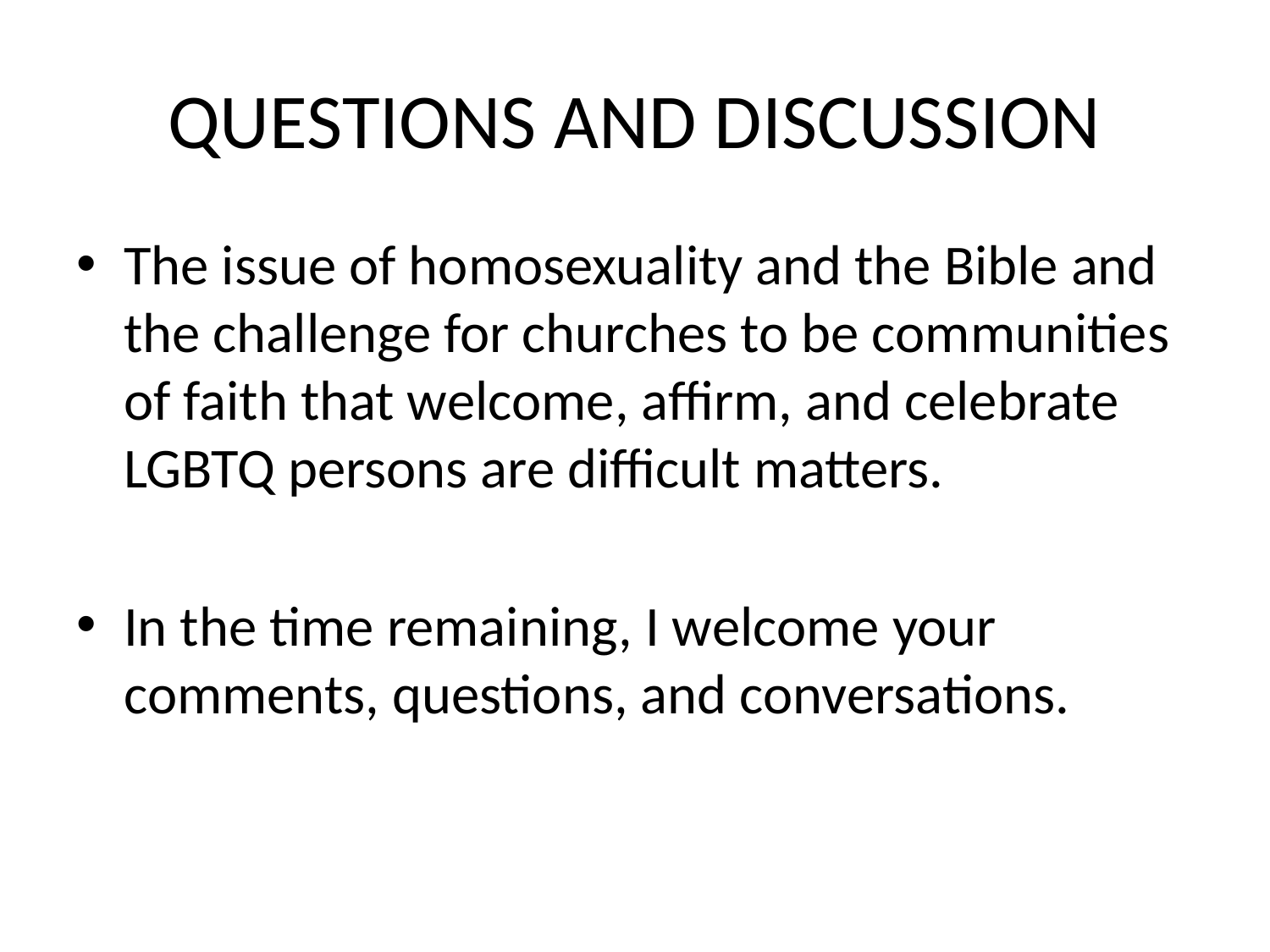

# QUESTIONS AND DISCUSSION
The issue of homosexuality and the Bible and the challenge for churches to be communities of faith that welcome, affirm, and celebrate LGBTQ persons are difficult matters.

In the time remaining, I welcome your comments, questions, and conversations.